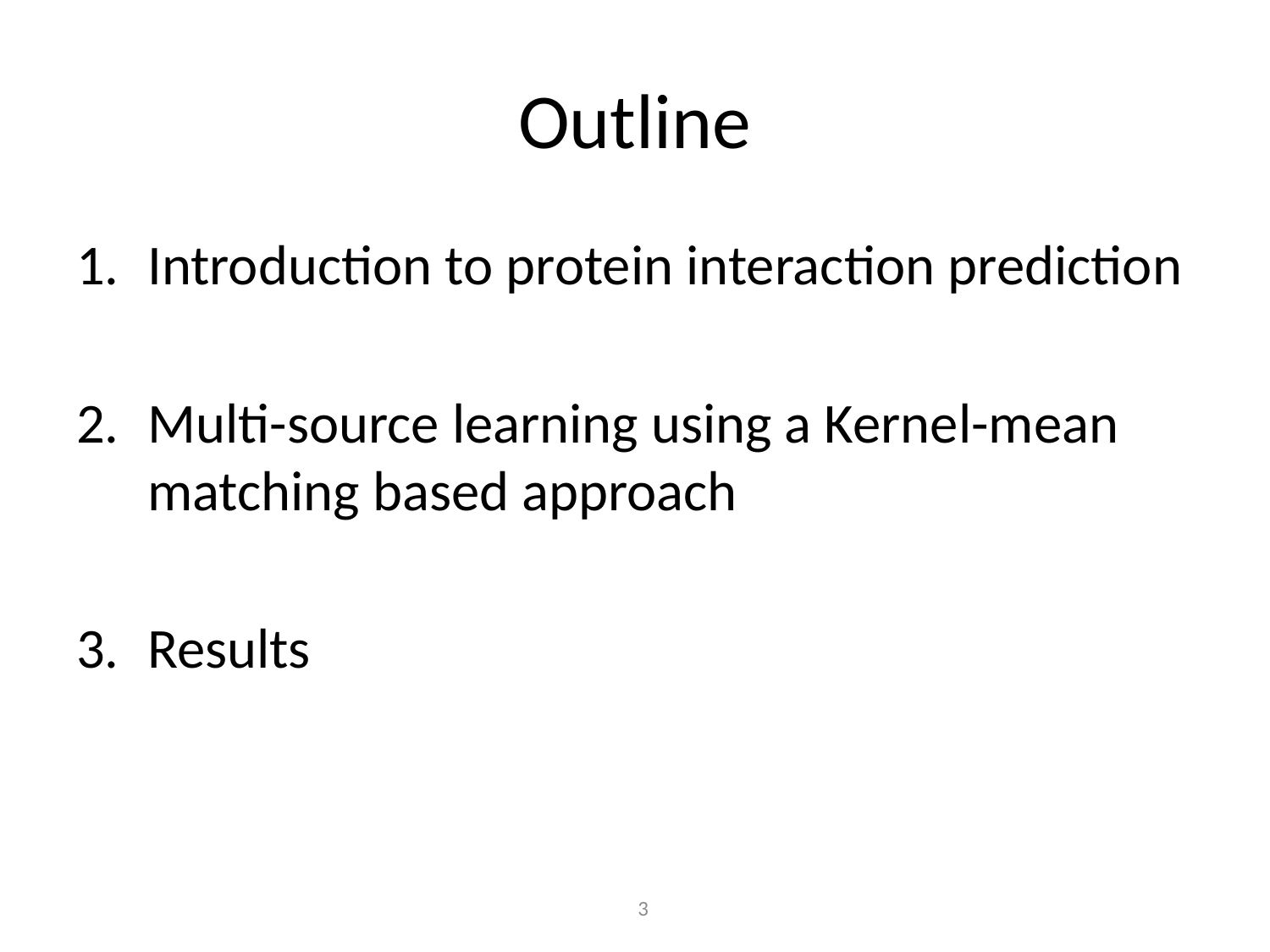

# Outline
Introduction to protein interaction prediction

Multi-source learning using a Kernel-mean matching based approach

Results
3